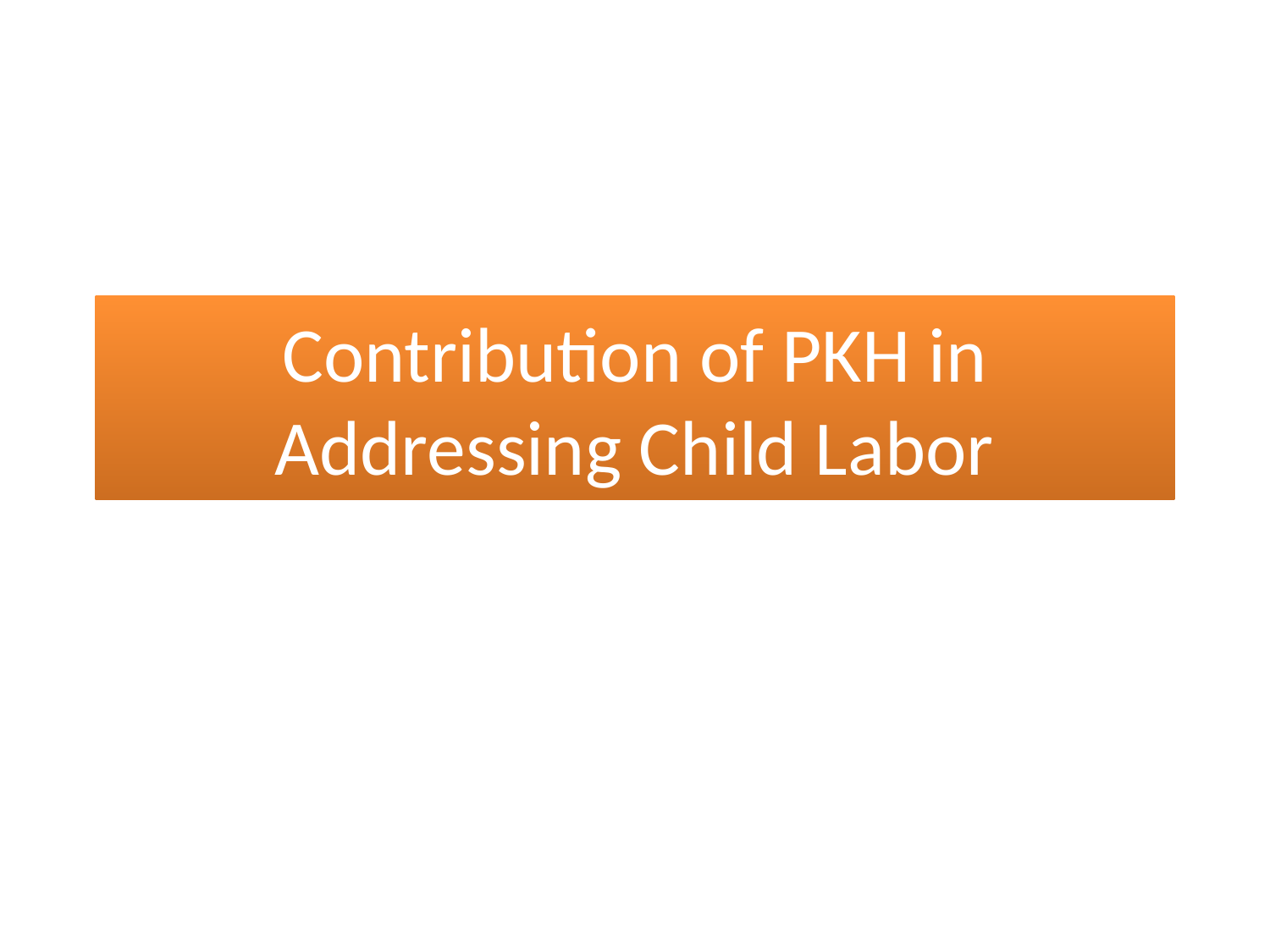

Contribution of PKH in Addressing Child Labor